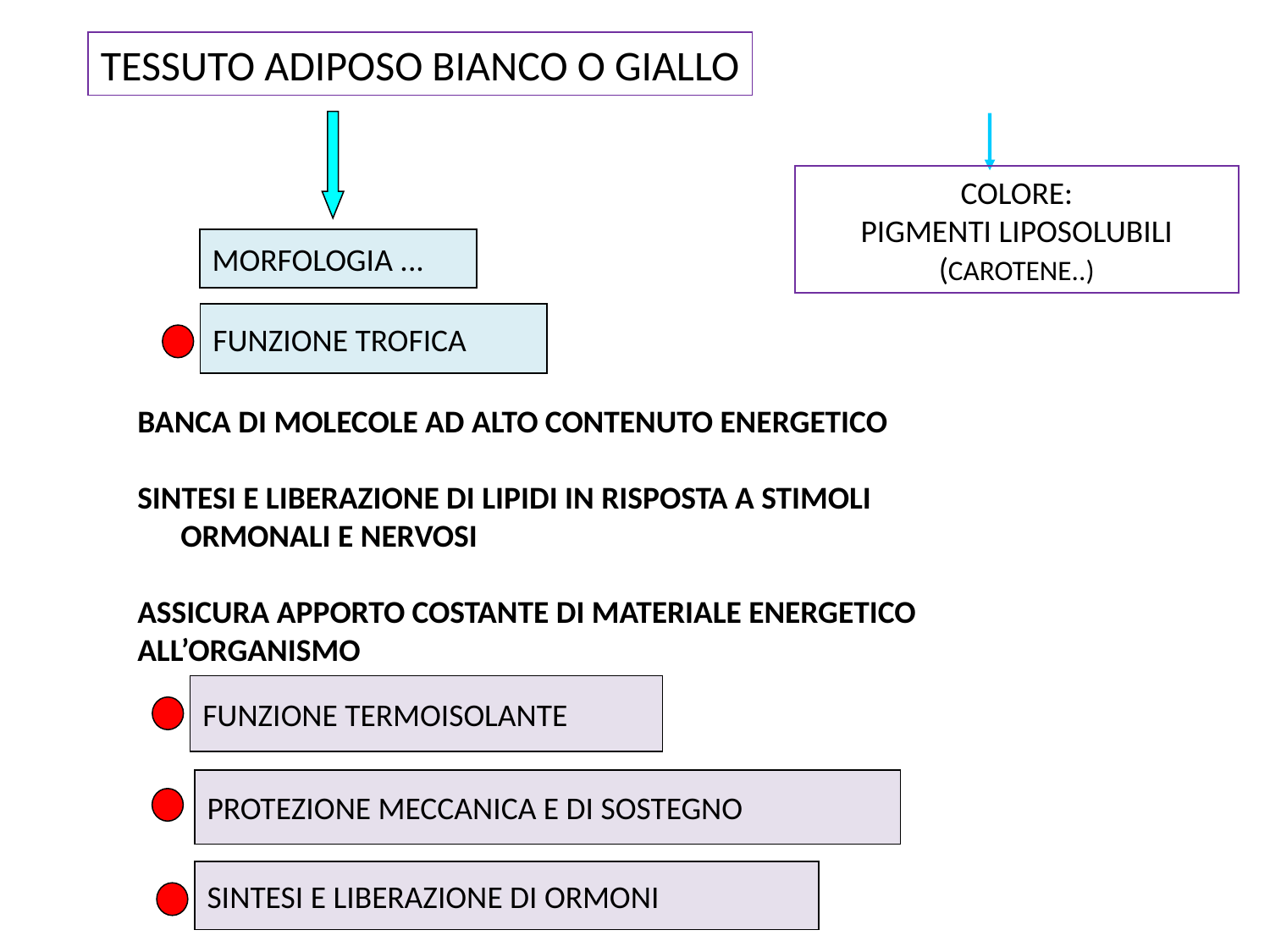

TESSUTO ADIPOSO BIANCO O GIALLO

COLORE:
PIGMENTI LIPOSOLUBILI (CAROTENE..)
MORFOLOGIA ...
FUNZIONE TROFICA

BANCA DI MOLECOLE AD ALTO CONTENUTO ENERGETICO

SINTESI E LIBERAZIONE DI LIPIDI IN RISPOSTA A STIMOLI
      ORMONALI E NERVOSI

ASSICURA APPORTO COSTANTE DI MATERIALE ENERGETICO
ALL’ORGANISMO
FUNZIONE TERMOISOLANTE

PROTEZIONE MECCANICA E DI SOSTEGNO

SINTESI E LIBERAZIONE DI ORMONI